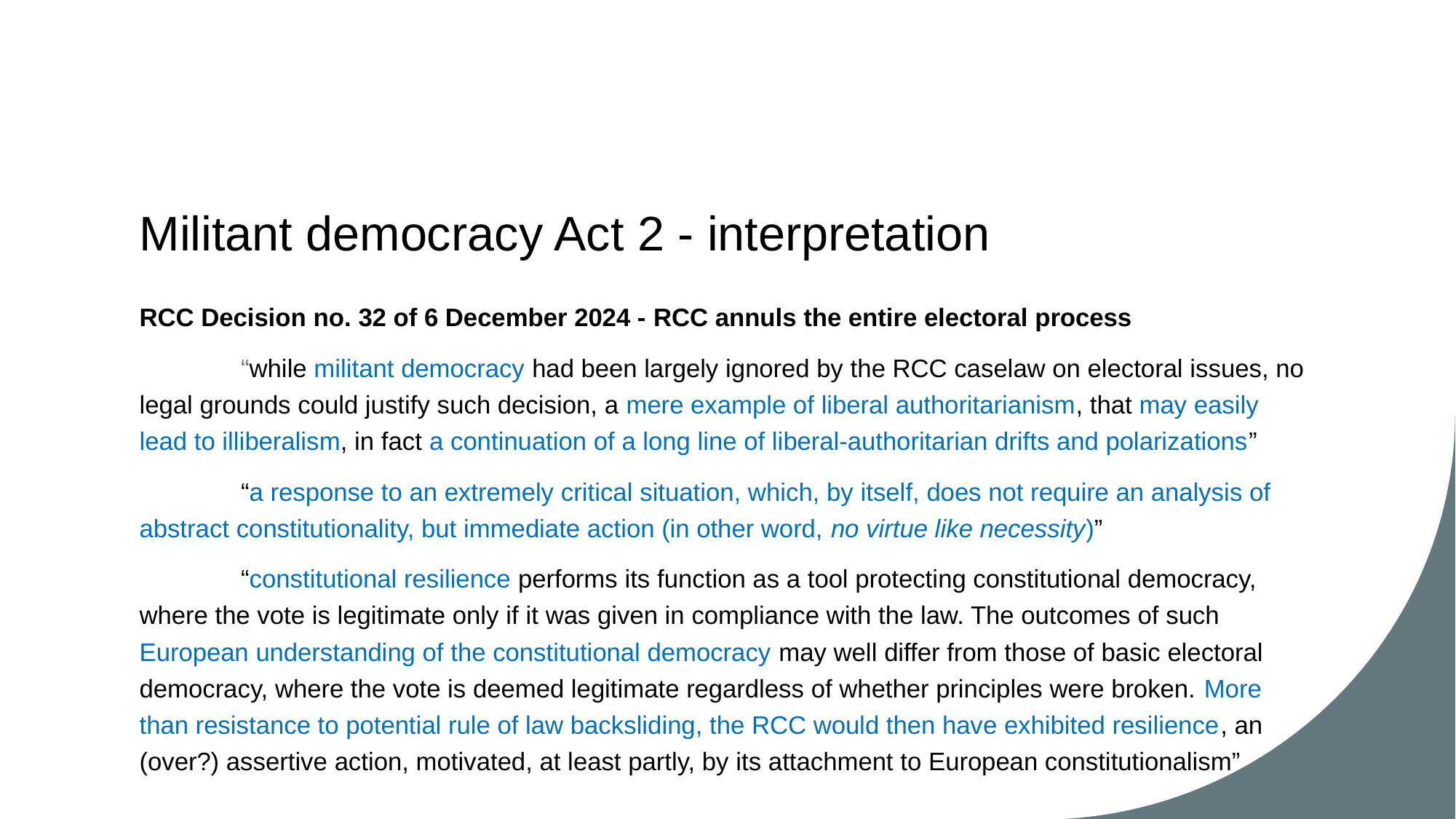

# Militant democracy Act 2 - interpretation
RCC Decision no. 32 of 6 December 2024 - RCC annuls the entire electoral process
	“while militant democracy had been largely ignored by the RCC caselaw on electoral issues, no legal grounds could justify such decision, a mere example of liberal authoritarianism, that may easily lead to illiberalism, in fact a continuation of a long line of liberal-authoritarian drifts and polarizations”
	“a response to an extremely critical situation, which, by itself, does not require an analysis of abstract constitutionality, but immediate action (in other word, no virtue like necessity)”
	“constitutional resilience performs its function as a tool protecting constitutional democracy, where the vote is legitimate only if it was given in compliance with the law. The outcomes of such European understanding of the constitutional democracy may well differ from those of basic electoral democracy, where the vote is deemed legitimate regardless of whether principles were broken. More than resistance to potential rule of law backsliding, the RCC would then have exhibited resilience, an (over?) assertive action, motivated, at least partly, by its attachment to European constitutionalism”